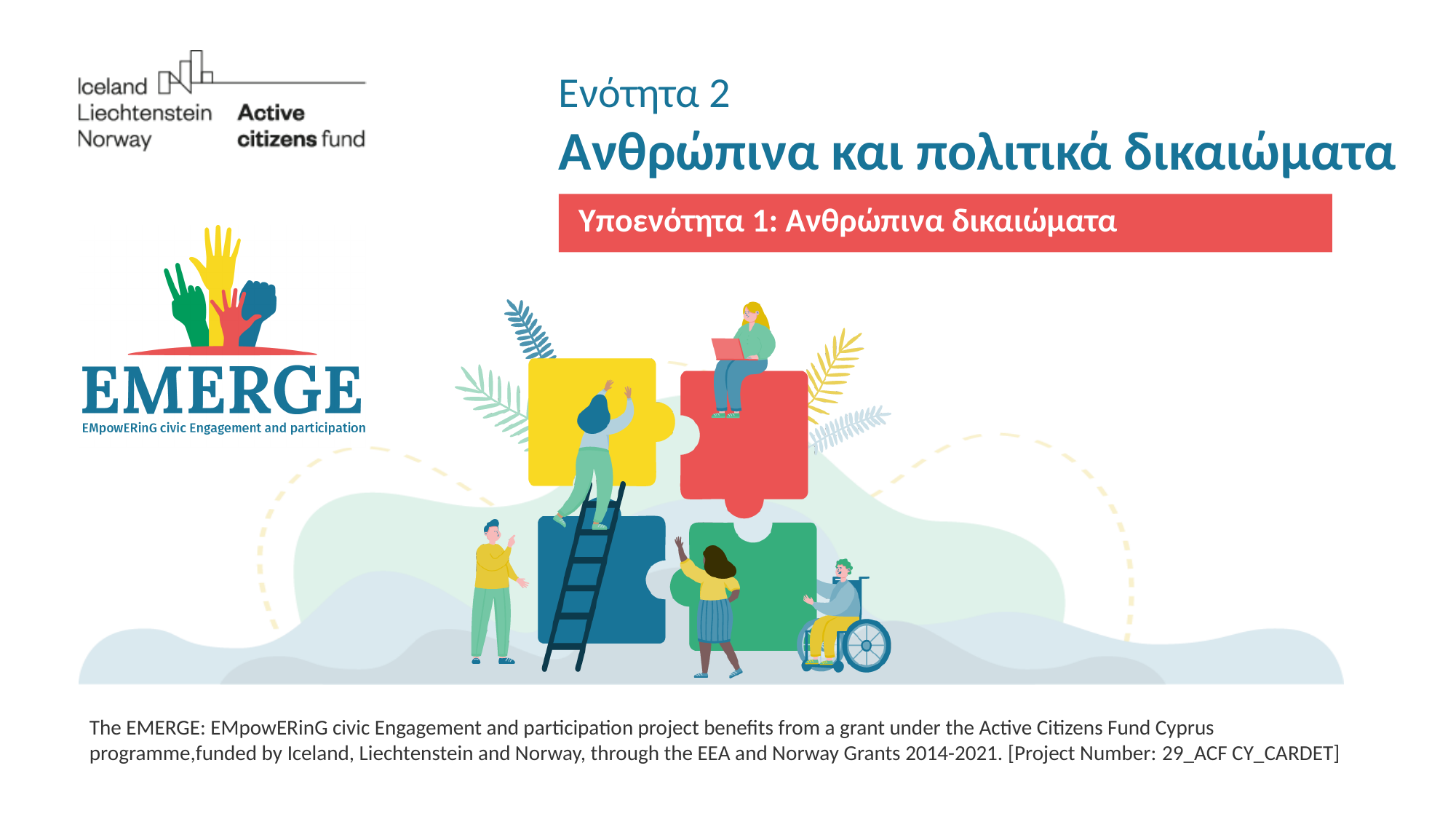

Ενότητα 2
Ανθρώπινα και πολιτικά δικαιώματα

Υποενότητα 1: Ανθρώπινα δικαιώματα